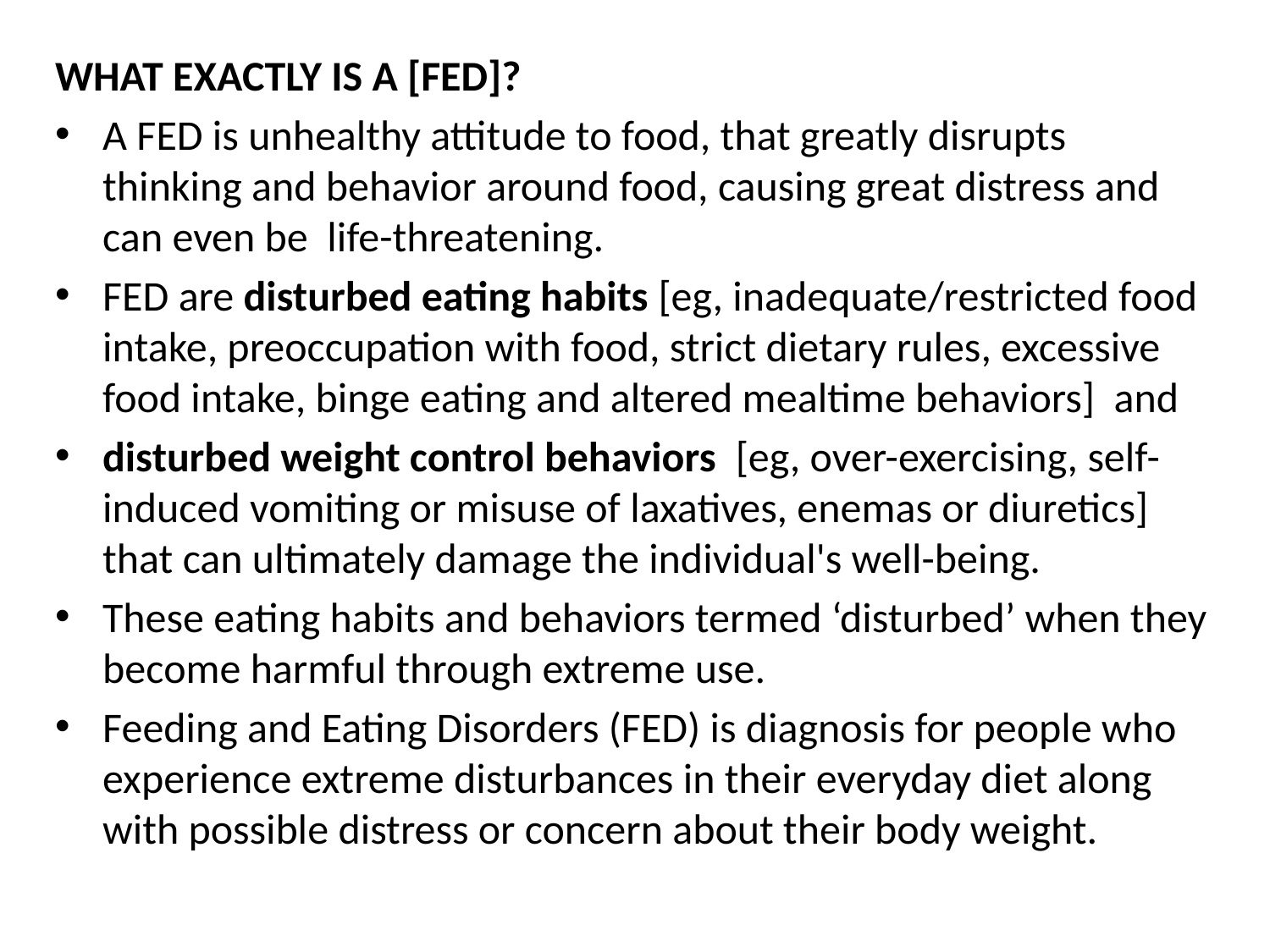

WHAT EXACTLY IS A [FED]?
A FED is unhealthy attitude to food, that greatly disrupts  thinking and behavior around food, causing great distress and can even be  life-threatening.
FED are disturbed eating habits [eg, inadequate/restricted food intake, preoccupation with food, strict dietary rules, excessive food intake, binge eating and altered mealtime behaviors]  and
disturbed weight control behaviors  [eg, over-exercising, self-induced vomiting or misuse of laxatives, enemas or diuretics] that can ultimately damage the individual's well-being.
These eating habits and behaviors termed ‘disturbed’ when they become harmful through extreme use.
Feeding and Eating Disorders (FED) is diagnosis for people who experience extreme disturbances in their everyday diet along with possible distress or concern about their body weight.